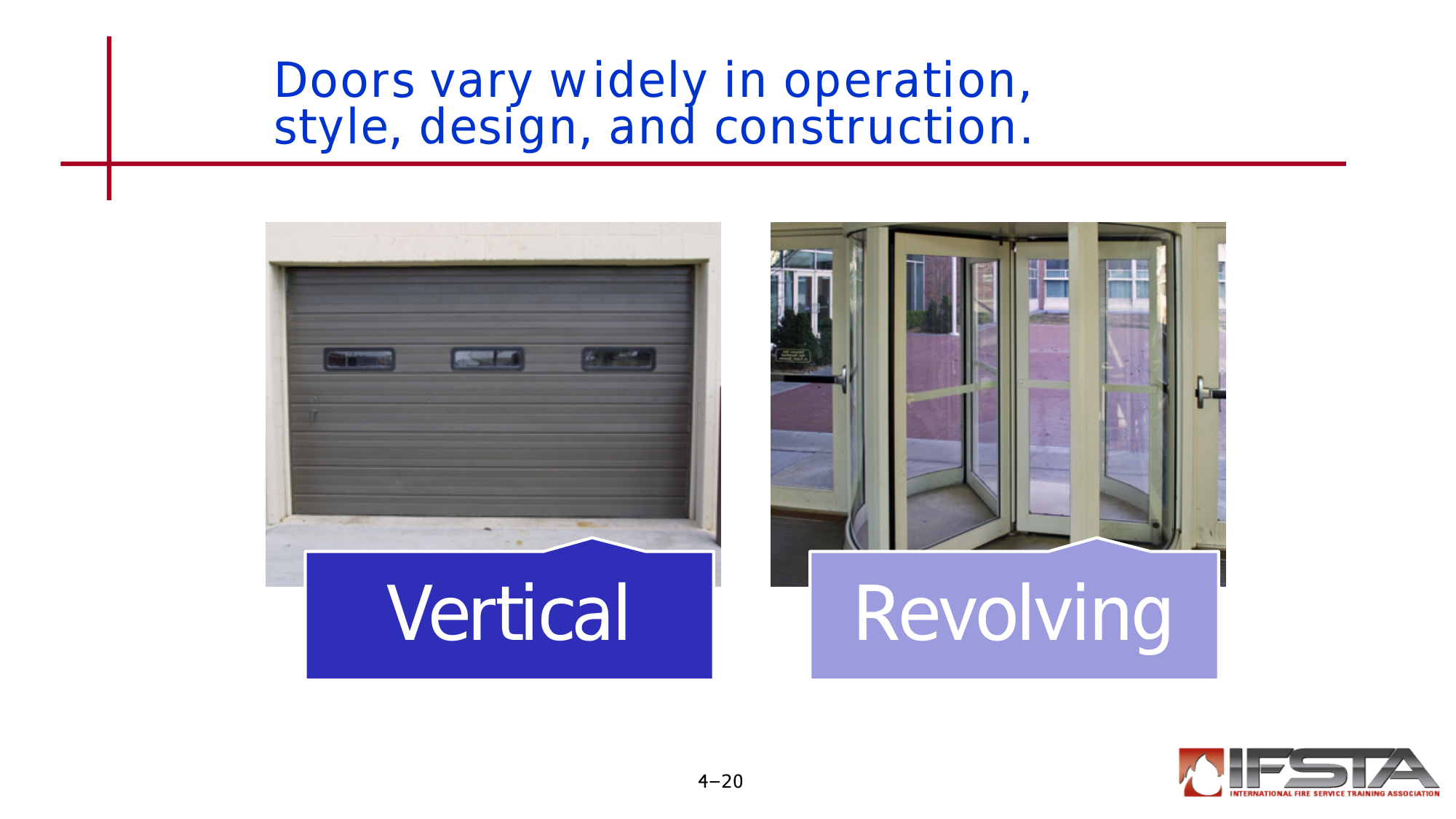

# Doors vary widely in operation, style, design, and construction.
Vertical
Revolving
4–20